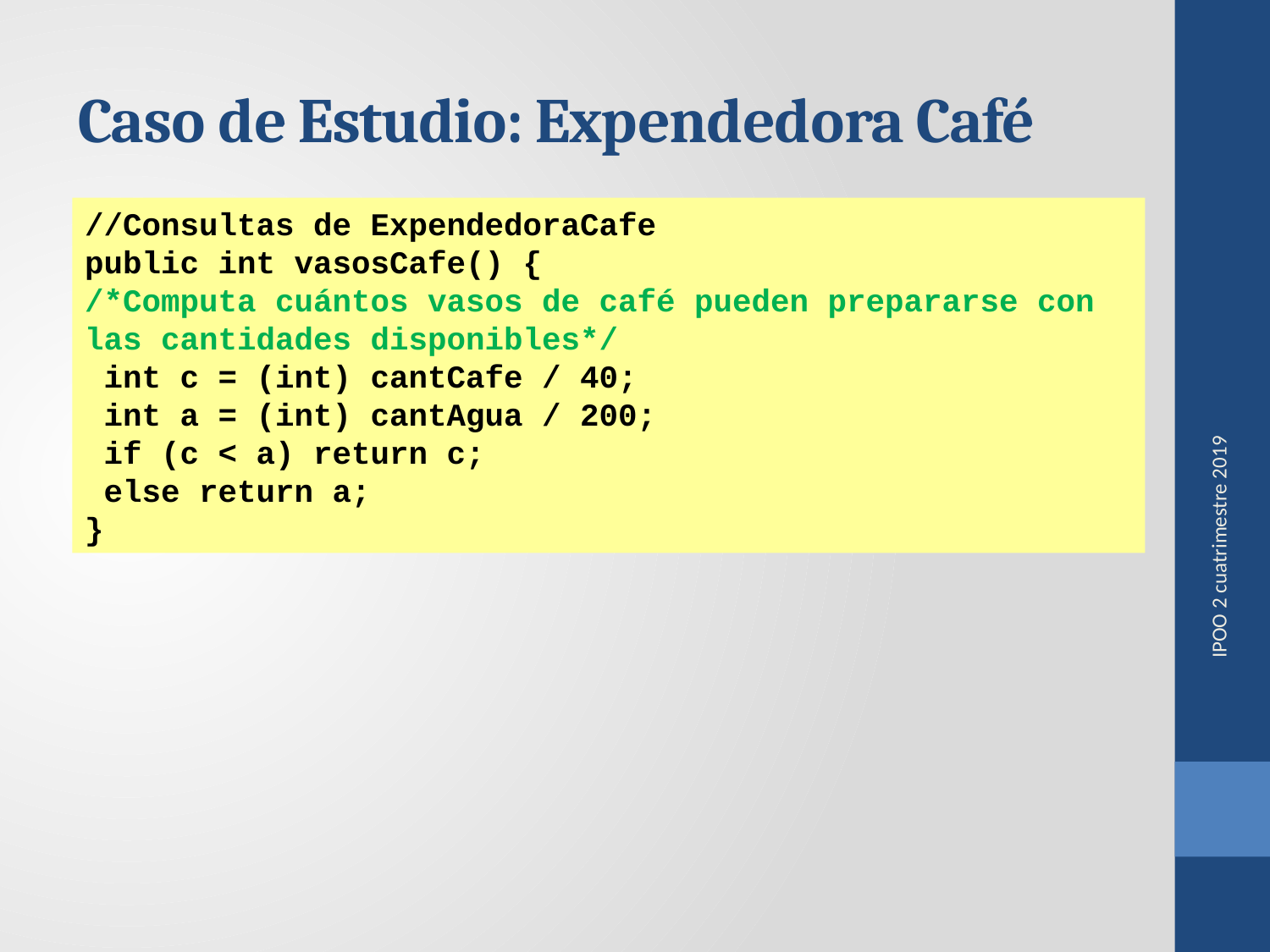

# Caso de Estudio: Expendedora Café
//Consultas de ExpendedoraCafe
public int vasosCafe() {
/*Computa cuántos vasos de café pueden prepararse con las cantidades disponibles*/
 int c = (int) cantCafe / 40;
 int a = (int) cantAgua / 200;
 if (c < a) return c;
 else return a;
}
IPOO 2 cuatrimestre 2019